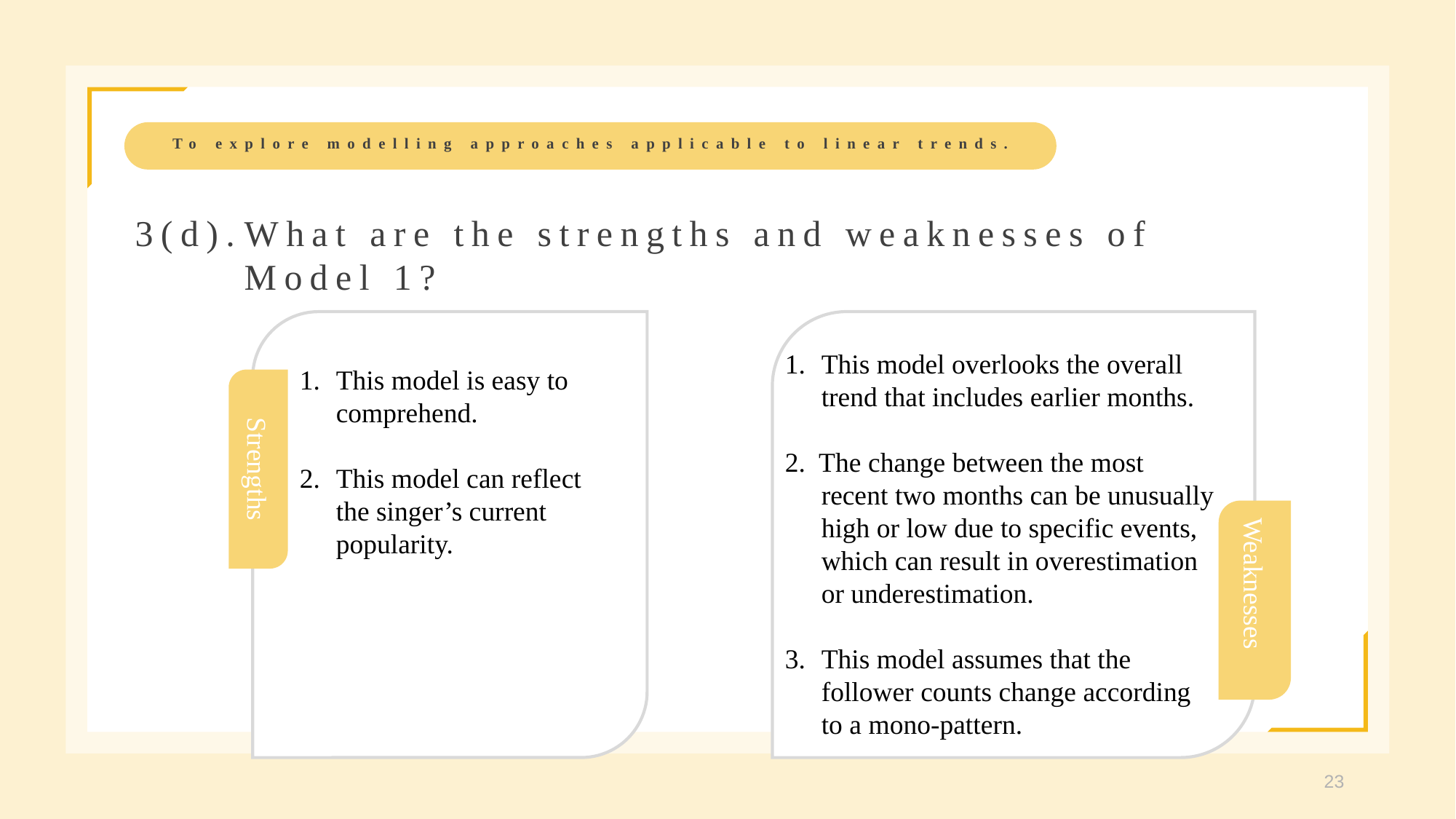

To explore modelling approaches applicable to linear trends.
3(d).	What are the strengths and weaknesses of
	Model 1?

Strengths
1.	This model is easy to comprehend.

2.	This model can reflect the singer’s current popularity.

Weaknesses
1.	This model overlooks the overall trend that includes earlier months.

2.  The change between the most recent two months can be unusually high or low due to specific events, which can result in overestimation or underestimation.

3.	This model assumes that the follower counts change according to a mono-pattern.
23